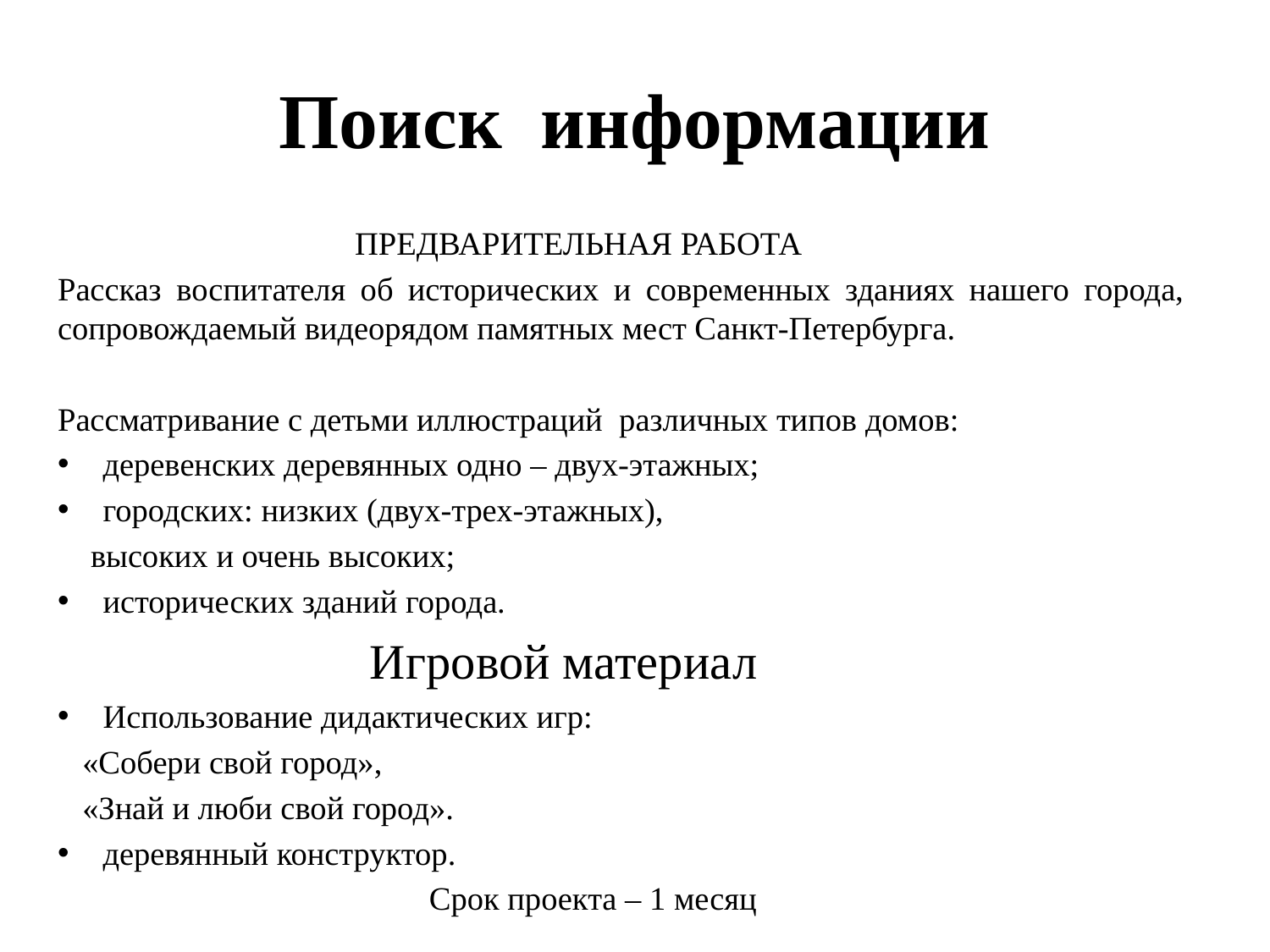

# Поиск  информации
                                    ПРЕДВАРИТЕЛЬНАЯ РАБОТА
Рассказ воспитателя об исторических и современных зданиях нашего города, сопровождаемый видеорядом памятных мест Санкт-Петербурга.

Рассматривание с детьми иллюстраций  различных типов домов:
деревенских деревянных одно – двух-этажных;
городских: низких (двух-трех-этажных),
    высоких и очень высоких;
исторических зданий города.
                         Игровой материал
Использование дидактических игр:
   «Собери свой город»,
   «Знай и люби свой город».
деревянный конструктор.
                                             Срок проекта – 1 месяц